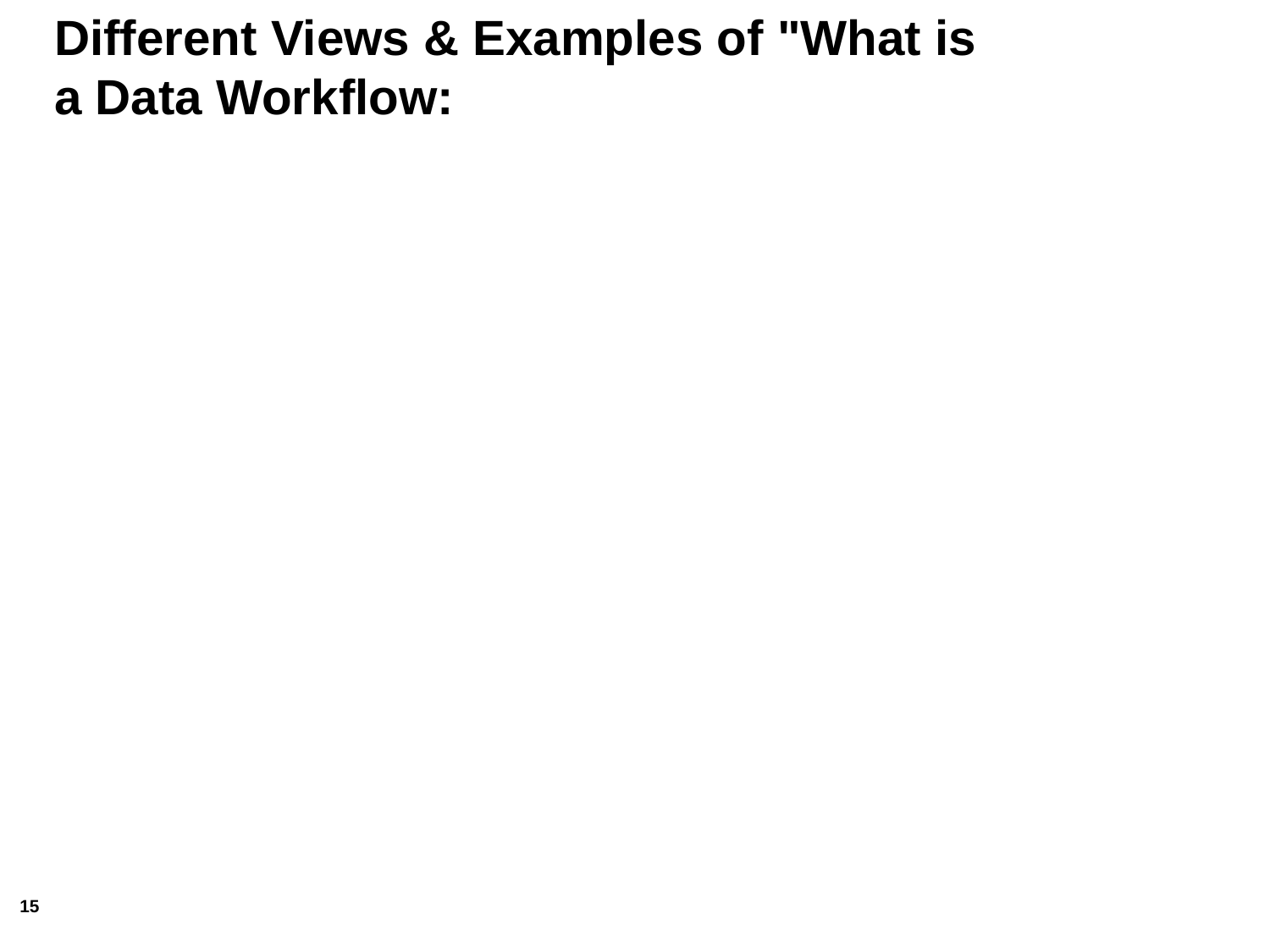

# Different Views & Examples of "What is a Data Workflow: